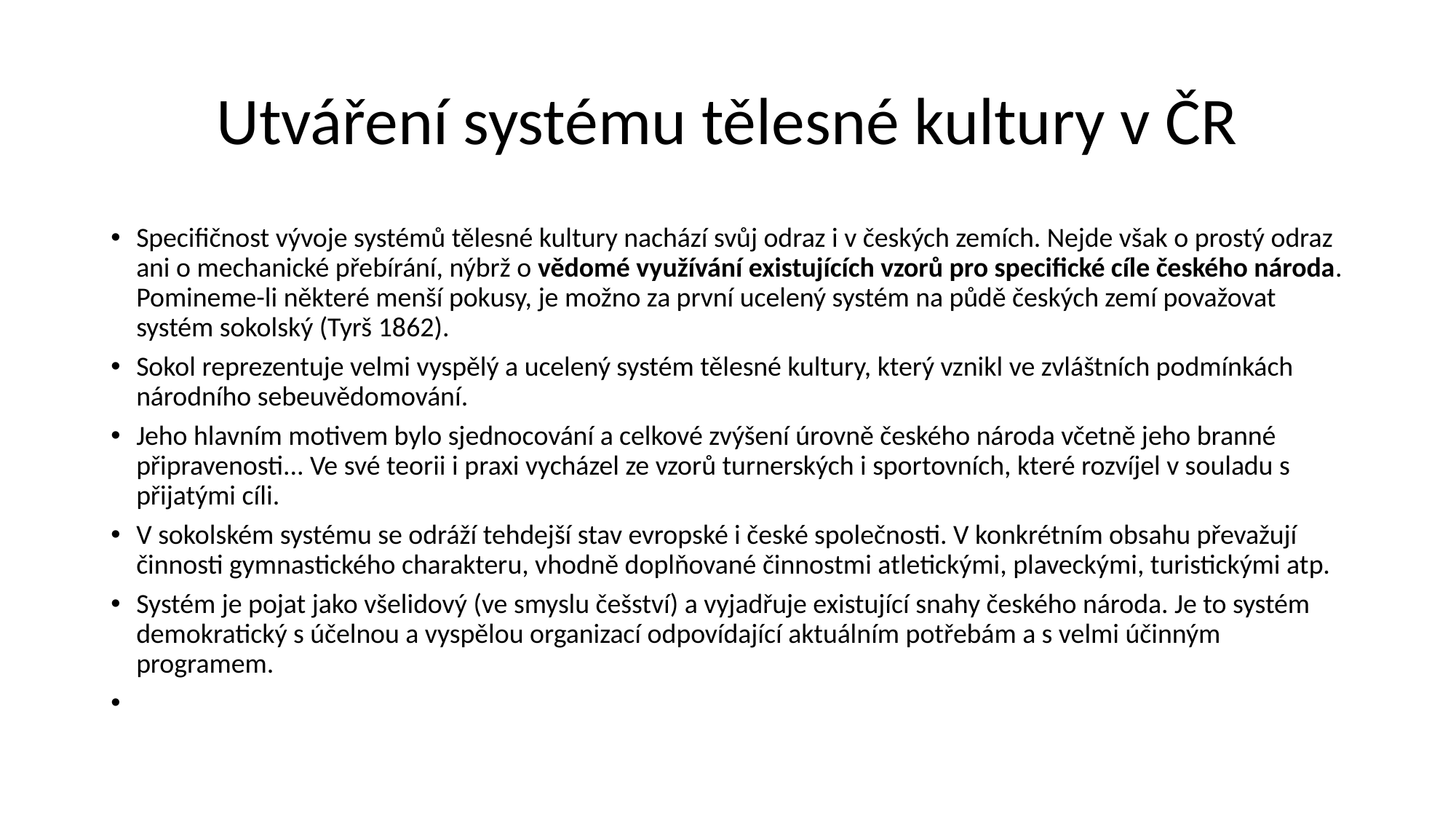

# Utváření systému tělesné kultury v ČR
Specifičnost vývoje systémů tělesné kultury nachází svůj odraz i v českých zemích. Nejde však o prostý odraz ani o mechanické přebírání, nýbrž o vědomé využívání existujících vzorů pro specifické cíle českého národa. Pomineme-li některé menší pokusy, je možno za první ucelený systém na půdě českých zemí považovat systém sokolský (Tyrš 1862).
Sokol reprezentuje velmi vyspělý a ucelený systém tělesné kultury, který vznikl ve zvláštních podmínkách národního sebeuvědomování.
Jeho hlavním motivem bylo sjednocování a celkové zvýšení úrovně českého národa včetně jeho branné připravenosti... Ve své teorii i praxi vycházel ze vzorů turnerských i sportovních, které rozvíjel v souladu s přijatými cíli.
V sokolském systému se odráží tehdejší stav evropské i české společnosti. V konkrétním obsahu převažují činnosti gymnastického charakteru, vhodně doplňované činnostmi atletickými, plaveckými, turistickými atp.
Systém je pojat jako všelidový (ve smyslu češství) a vyjadřuje existující snahy českého národa. Je to systém demokratický s účelnou a vyspělou organizací odpovídající aktuálním potřebám a s velmi účinným programem.